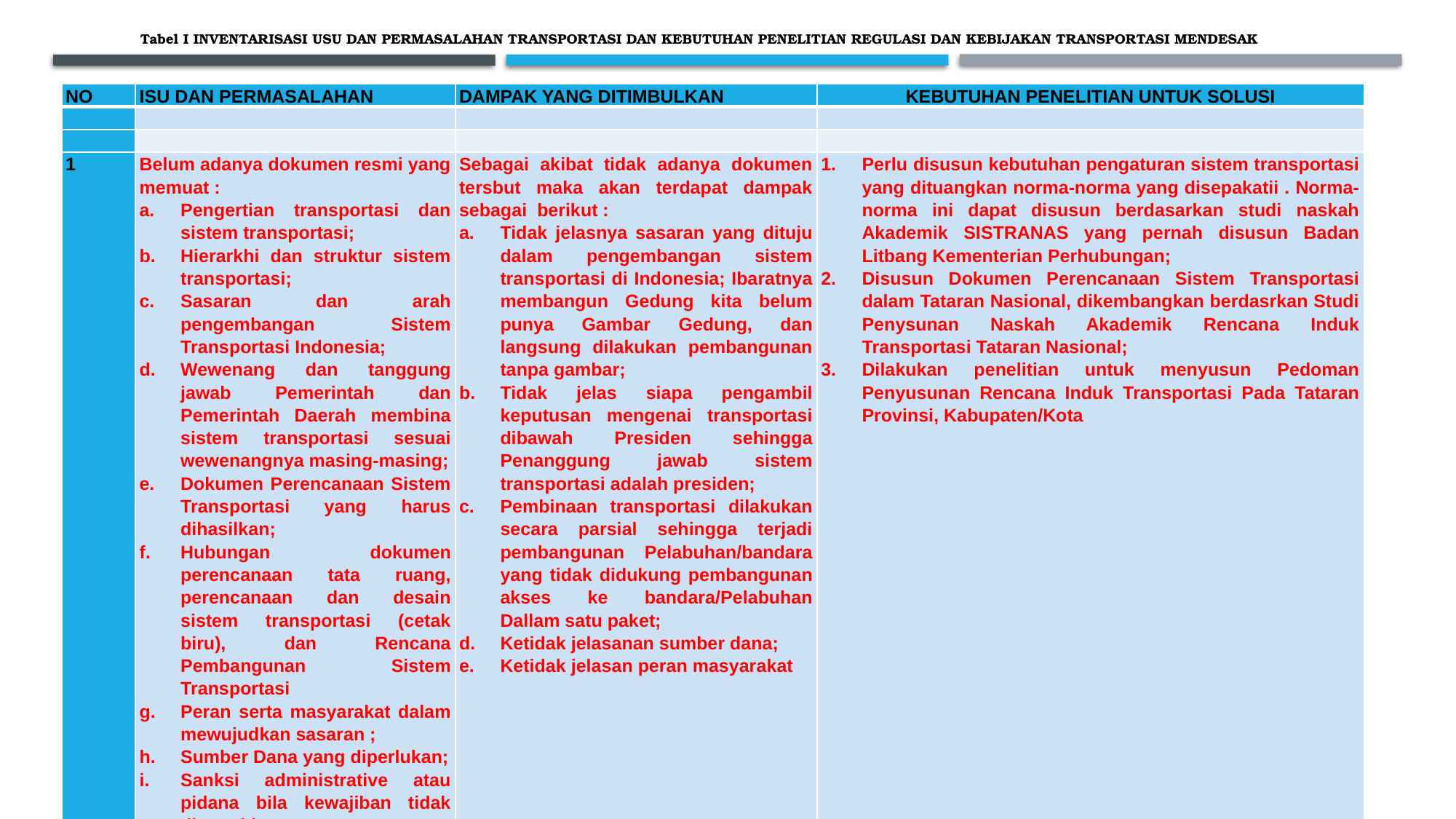

Tabel I INVENTARISASI USU DAN PERMASALAHAN TRANSPORTASI DAN KEBUTUHAN PENELITIAN REGULASI DAN KEBIJAKAN TRANSPORTASI MENDESAK

| NO | ISU DAN PERMASALAHAN | DAMPAK YANG DITIMBULKAN | KEBUTUHAN PENELITIAN UNTUK SOLUSI |
| --- | --- | --- | --- |
|  |  |  |  |
|  |  |  |  |
| 1 | Belum adanya dokumen resmi yang memuat : Pengertian transportasi dan sistem transportasi; Hierarkhi dan struktur sistem transportasi; Sasaran dan arah pengembangan Sistem Transportasi Indonesia; Wewenang dan tanggung jawab Pemerintah dan Pemerintah Daerah membina sistem transportasi sesuai wewenangnya masing-masing; Dokumen Perencanaan Sistem Transportasi yang harus dihasilkan; Hubungan dokumen perencanaan tata ruang, perencanaan dan desain sistem transportasi (cetak biru), dan Rencana Pembangunan Sistem Transportasi Peran serta masyarakat dalam mewujudkan sasaran ; Sumber Dana yang diperlukan; Sanksi administrative atau pidana bila kewajiban tidak dipenuhi; | Sebagai akibat tidak adanya dokumen tersbut maka akan terdapat dampak sebagai berikut : Tidak jelasnya sasaran yang dituju dalam pengembangan sistem transportasi di Indonesia; Ibaratnya membangun Gedung kita belum punya Gambar Gedung, dan langsung dilakukan pembangunan tanpa gambar; Tidak jelas siapa pengambil keputusan mengenai transportasi dibawah Presiden sehingga Penanggung jawab sistem transportasi adalah presiden; Pembinaan transportasi dilakukan secara parsial sehingga terjadi pembangunan Pelabuhan/bandara yang tidak didukung pembangunan akses ke bandara/Pelabuhan Dallam satu paket; Ketidak jelasanan sumber dana; Ketidak jelasan peran masyarakat | Perlu disusun kebutuhan pengaturan sistem transportasi yang dituangkan norma-norma yang disepakatii . Norma-norma ini dapat disusun berdasarkan studi naskah Akademik SISTRANAS yang pernah disusun Badan Litbang Kementerian Perhubungan; Disusun Dokumen Perencanaan Sistem Transportasi dalam Tataran Nasional, dikembangkan berdasrkan Studi Penysunan Naskah Akademik Rencana Induk Transportasi Tataran Nasional; Dilakukan penelitian untuk menyusun Pedoman Penyusunan Rencana Induk Transportasi Pada Tataran Provinsi, Kabupaten/Kota |